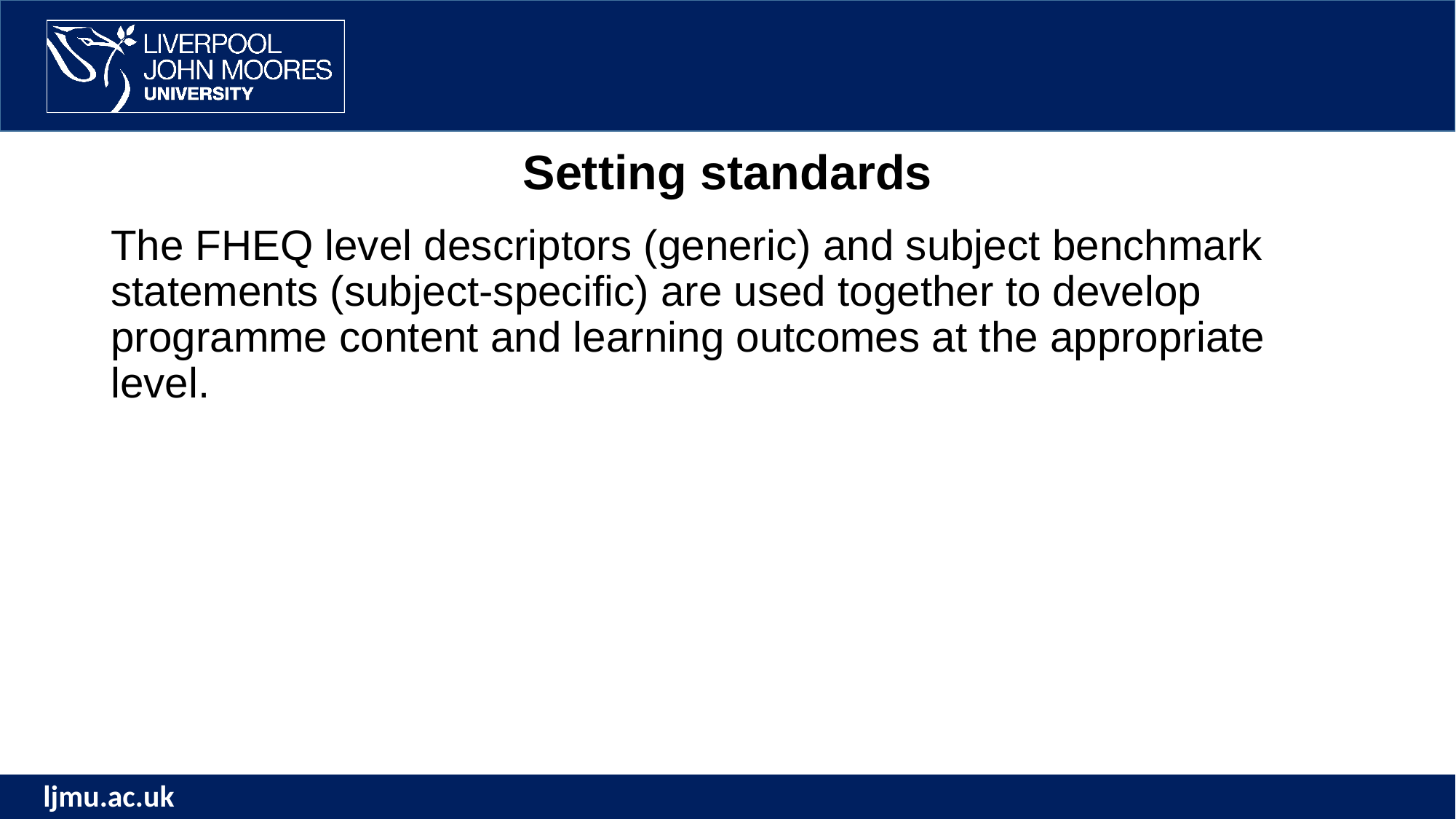

# Setting standards
The FHEQ level descriptors (generic) and subject benchmark statements (subject-specific) are used together to develop programme content and learning outcomes at the appropriate level.